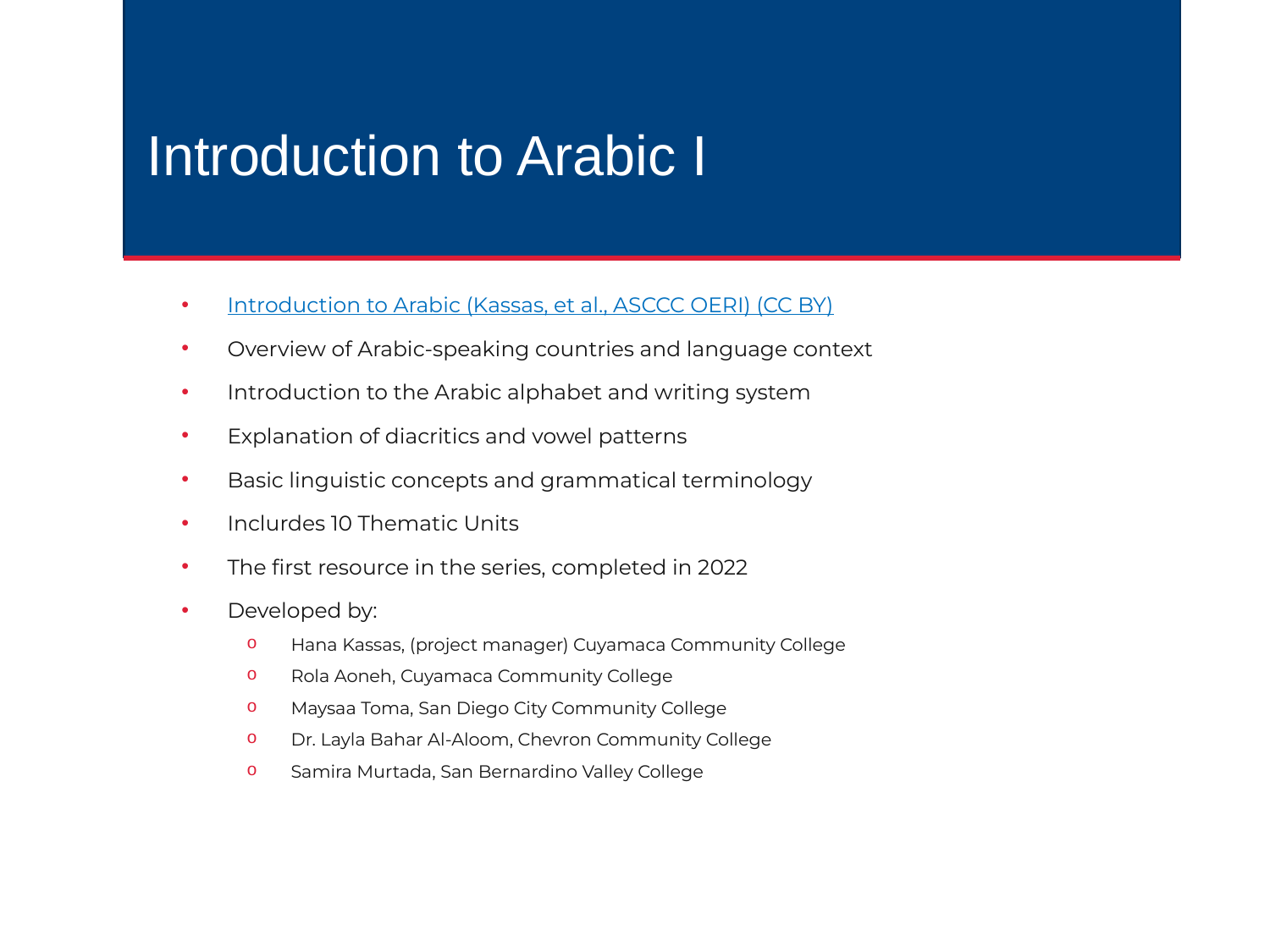

# Introduction to Arabic I
Introduction to Arabic (Kassas, et al., ASCCC OERI) (CC BY)
Overview of Arabic-speaking countries and language context
Introduction to the Arabic alphabet and writing system
Explanation of diacritics and vowel patterns
Basic linguistic concepts and grammatical terminology
Inclurdes 10 Thematic Units
The first resource in the series, completed in 2022
Developed by:
Hana Kassas, (project manager) Cuyamaca Community College
Rola Aoneh, Cuyamaca Community College
Maysaa Toma, San Diego City Community College
Dr. Layla Bahar Al-Aloom, Chevron Community College
Samira Murtada, San Bernardino Valley College